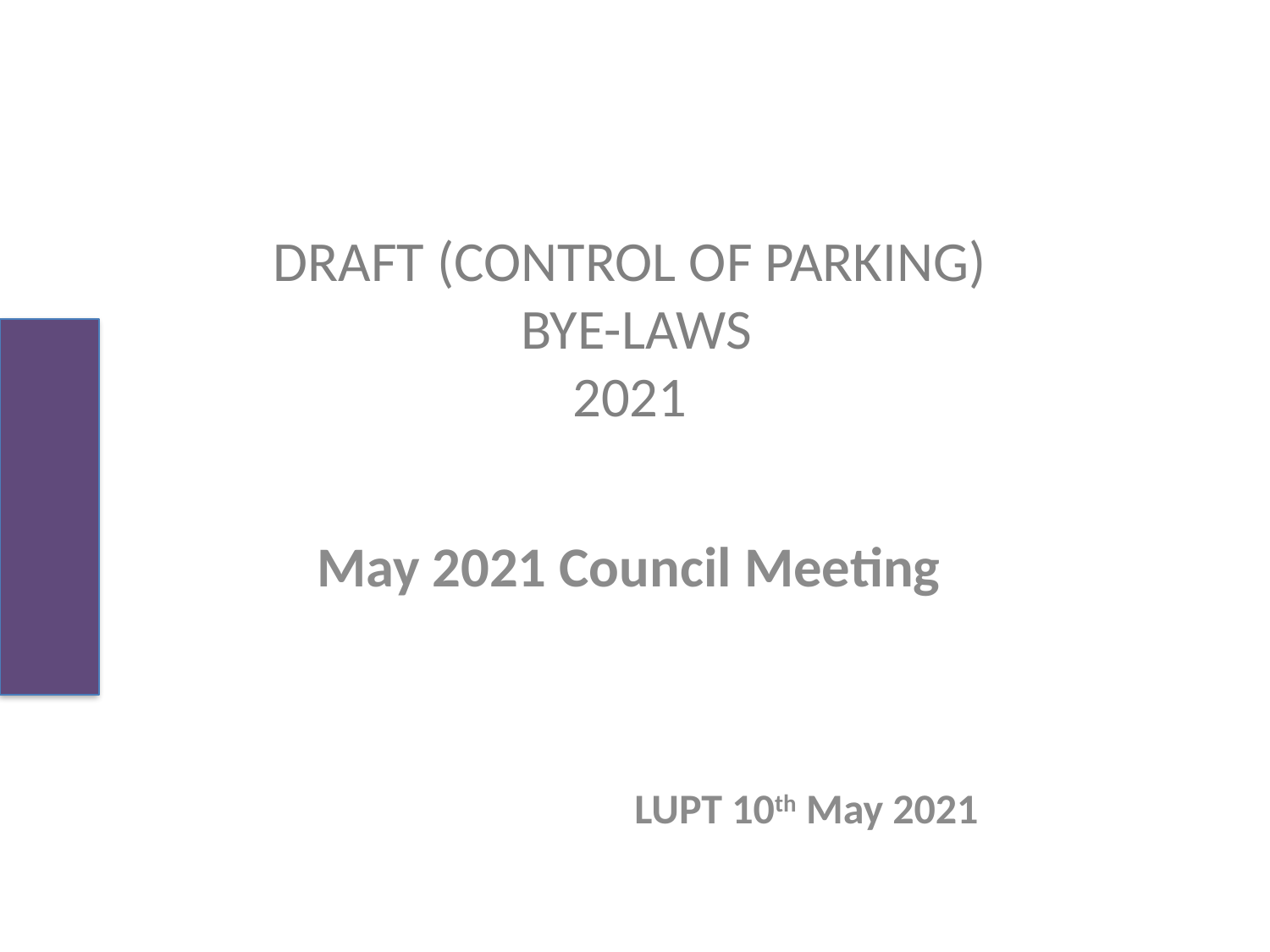

# DRAFT (CONTROL OF PARKING) BYE-LAWS 2021

May 2021 Council Meeting

                           LUPT 10th May 2021